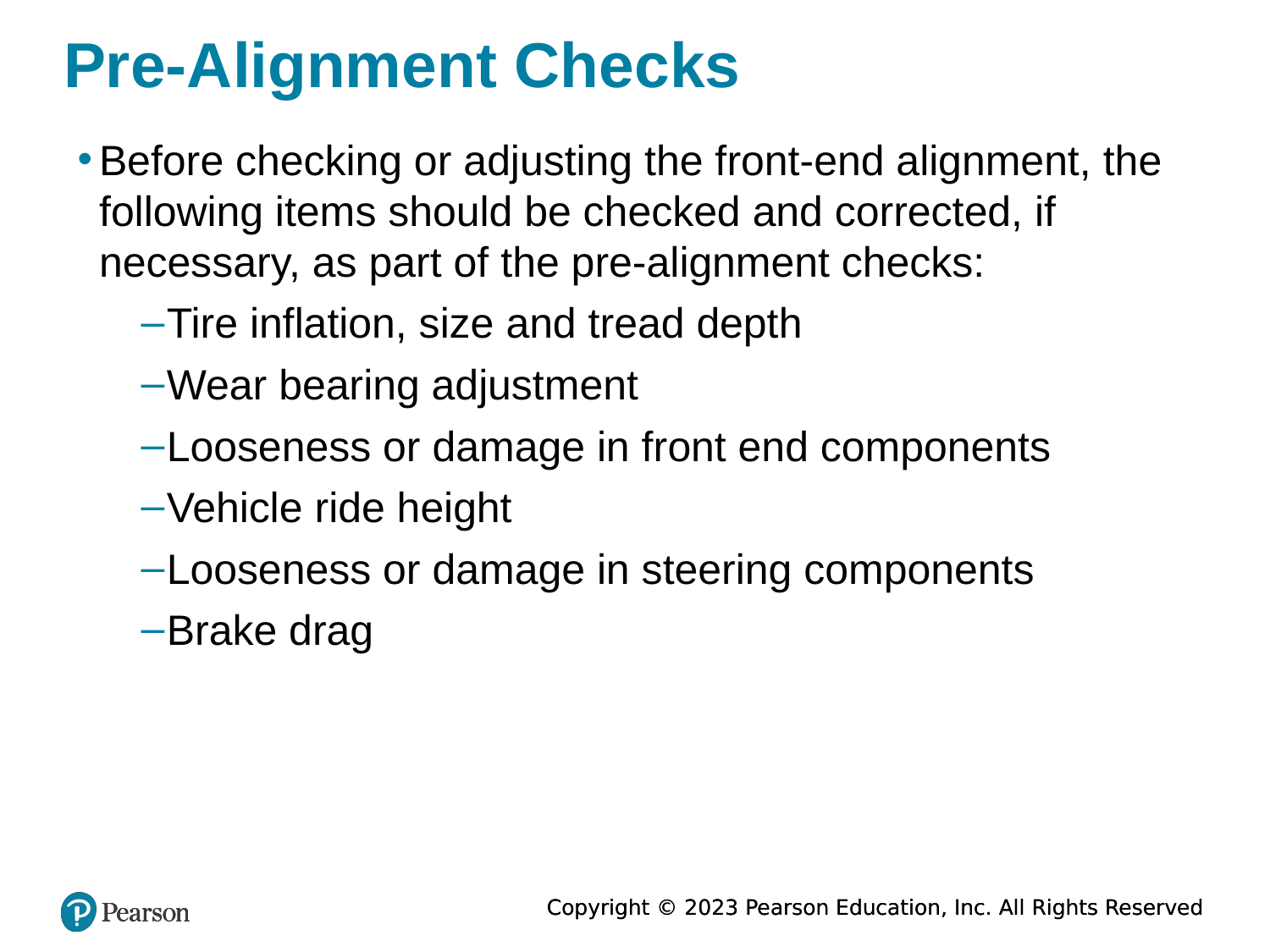

# Pre-Alignment Checks
Before checking or adjusting the front-end alignment, the following items should be checked and corrected, if necessary, as part of the pre-alignment checks:
Tire inflation, size and tread depth
Wear bearing adjustment
Looseness or damage in front end components
Vehicle ride height
Looseness or damage in steering components
Brake drag